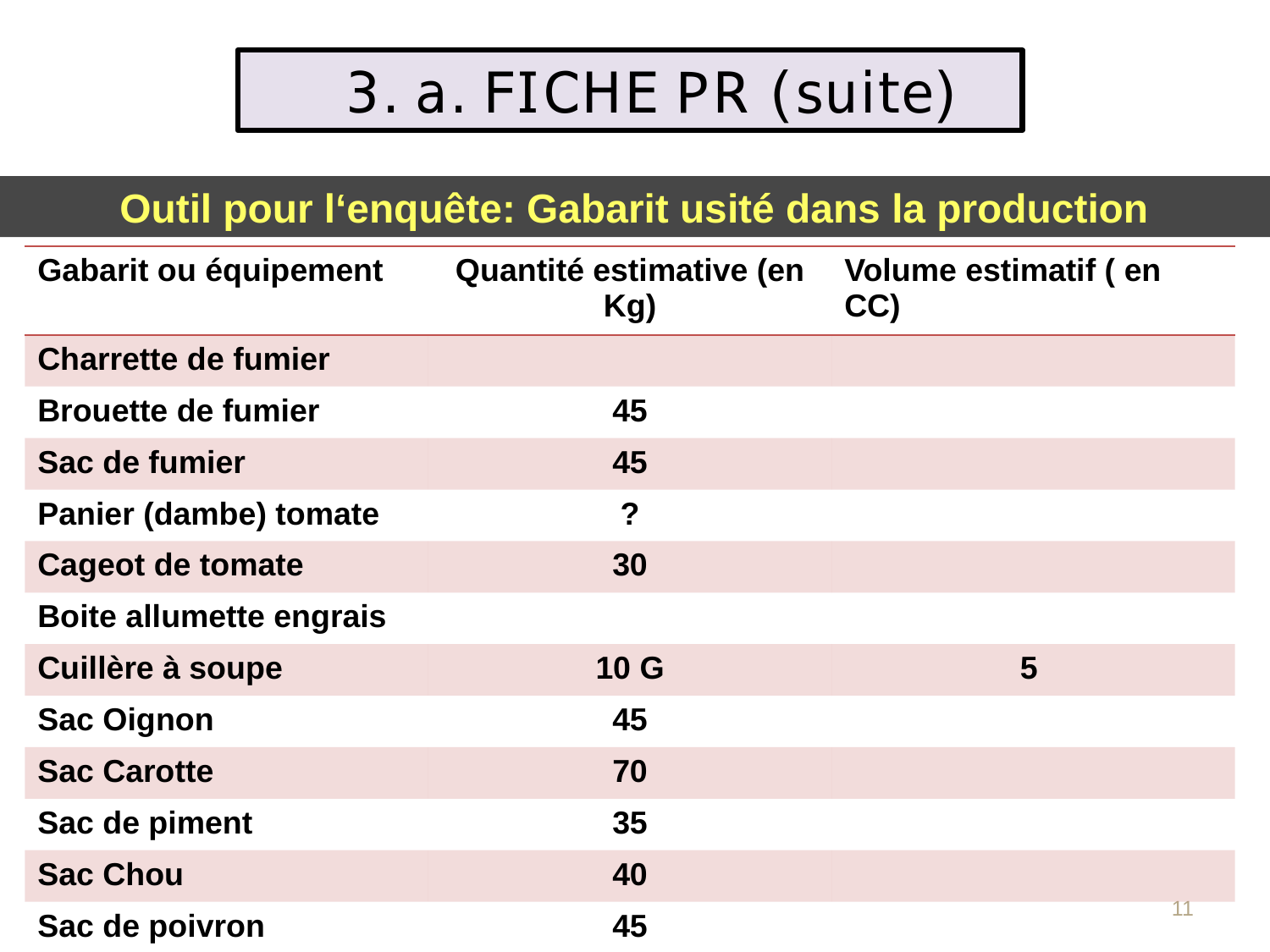

3. a. FICHE PR (suite)
Outil pour l‘enquête: Gabarit usité dans la production
| Gabarit ou équipement | Quantité estimative (en Kg) | Volume estimatif ( en CC) |
| --- | --- | --- |
| Charrette de fumier |  |  |
| Brouette de fumier | 45 |  |
| Sac de fumier | 45 |  |
| Panier (dambe) tomate | ? |  |
| Cageot de tomate | 30 |  |
| Boite allumette engrais |  |  |
| Cuillère à soupe | 10 G | 5 |
| Sac Oignon | 45 |  |
| Sac Carotte | 70 |  |
| Sac de piment | 35 |  |
| Sac Chou | 40 |  |
| Sac de poivron | 45 |  |
11